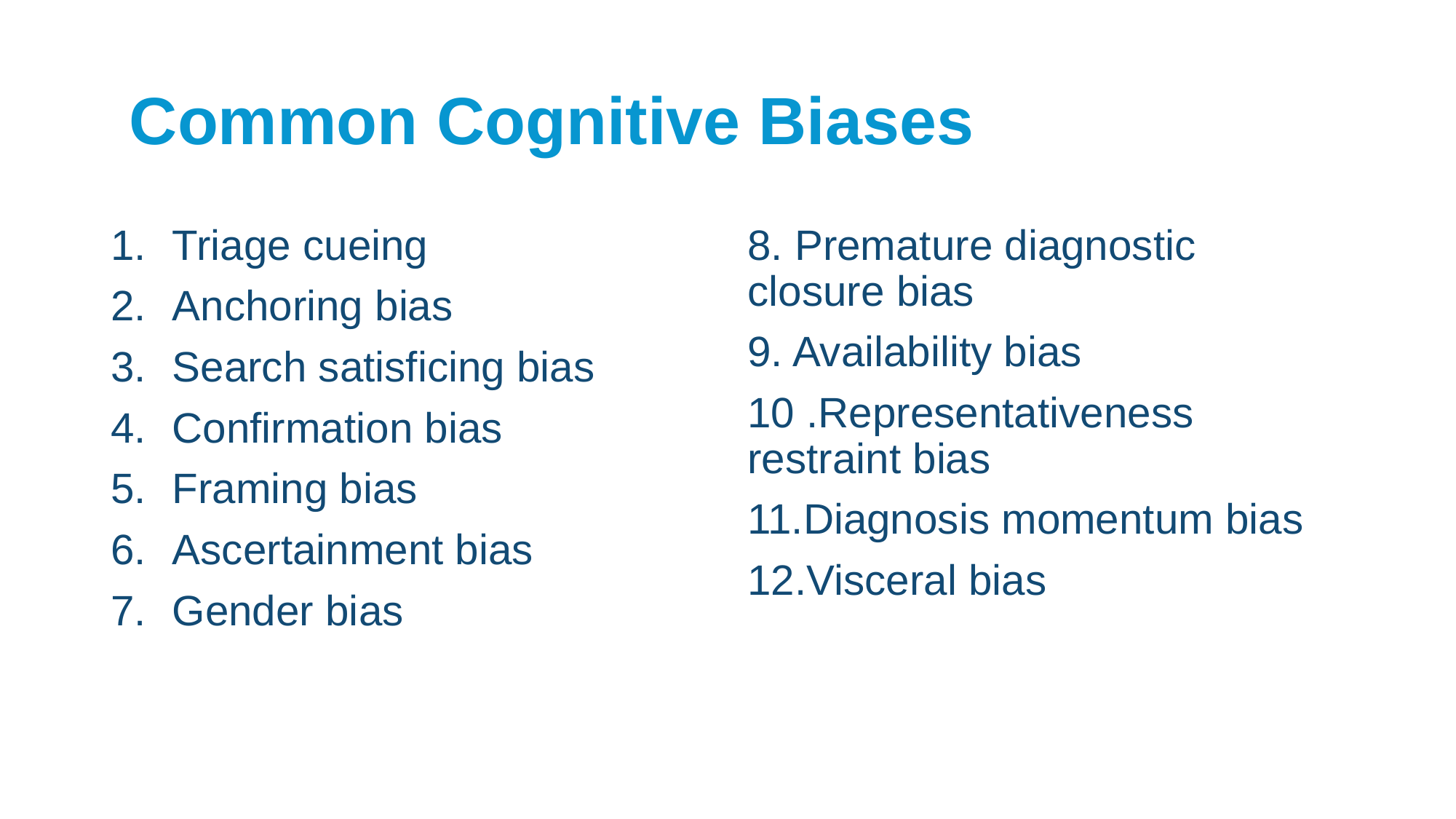

# Common Cognitive Biases
Triage cueing
Anchoring bias
Search satisficing bias
Confirmation bias
Framing bias
Ascertainment bias
Gender bias

8. Premature diagnostic closure bias
9. Availability bias
10 .Representativeness restraint bias
11.Diagnosis momentum bias
12.Visceral bias